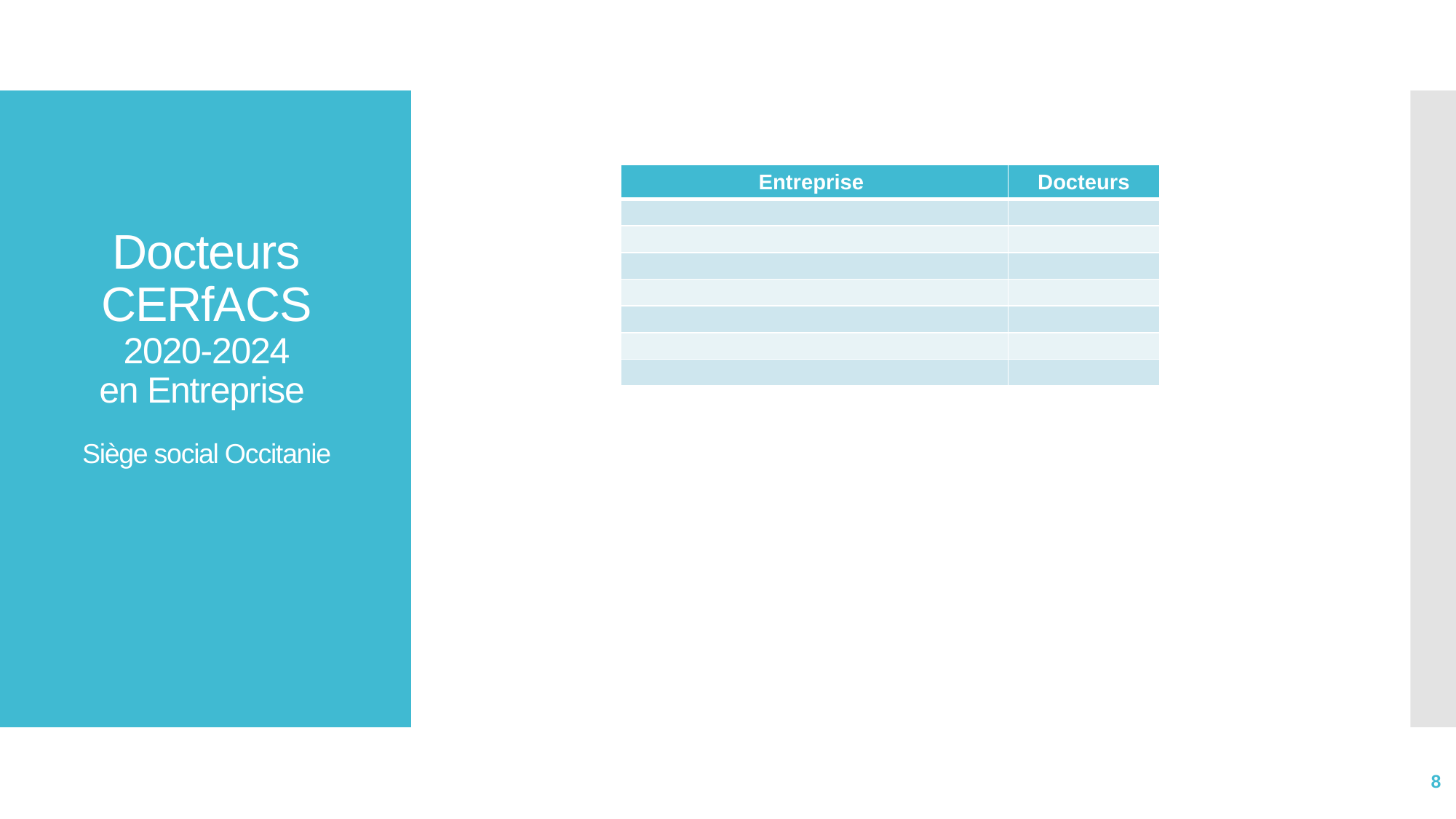

# Docteurs CERfACS 2020-2024 en Entreprise Siège social Occitanie
| Entreprise | Docteurs |
| --- | --- |
|  |  |
|  |  |
|  |  |
|  |  |
|  |  |
|  |  |
|  |  |
8